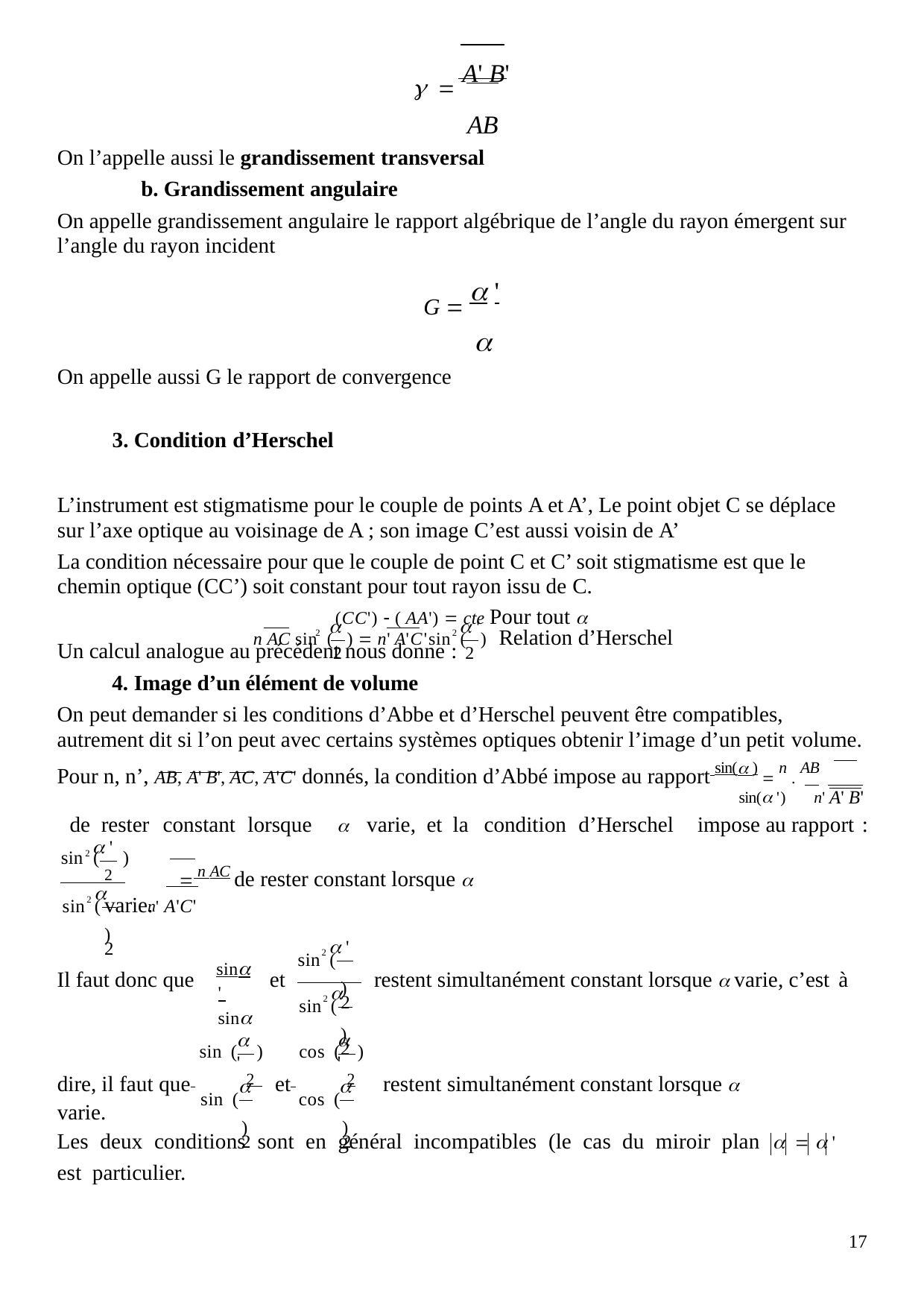

γ  = A' B'
AB
On l’appelle aussi le grandissement transversal
b. Grandissement angulaire
On appelle grandissement angulaire le rapport algébrique de l’angle du rayon émergent sur  l’angle du rayon incident
G = α '
α
On appelle aussi G le rapport de convergence

3. Condition d’Herschel

L’instrument est stigmatisme pour le couple de points A et A’, Le point objet C se déplace  sur l’axe optique au voisinage de A ; son image C’est aussi voisin de A’
La condition nécessaire pour que le couple de point C et C’ soit stigmatisme est que le  chemin optique (CC’) soit constant pour tout rayon issu de C.
(CC') − ( AA') = cte Pour tout α
Un calcul analogue au précédent nous donne :

2   α	2 α '
Relation d’Herschel
n AC sin  (	) = n' A'C'sin  (	)

2
4. Image d’un élément de volume
2

On peut demander si les conditions d’Abbe et d’Herschel peuvent être compatibles,  autrement dit si l’on peut avec certains systèmes optiques obtenir l’image d’un petit volume.
Pour n, n’, AB, A' B', AC, A'C' donnés, la condition d’Abbé impose au rapport sin(α ) = n . AB
sin(α ')	n' A' B'
de  rester  constant  lorsque	α	varie,  et  la  condition  d’Herschel	impose au rapport :

2 α '
sin  (	)
2	= n AC de rester constant lorsque α varie.

2 α

n' A'C'

sin  (		)  2

2 α '
sin  (		)  2
sinα '  sinα

Il faut donc que
et
restent simultanément constant lorsque α varie, c’est à
2 α

sin  (		)  2

α '
α '
sin  (	)	cos  (	)

dire, il faut que 	2    et 	2	restent simultanément constant lorsque α varie.
α
α
sin  (		)  2
cos  (		)  2

Les  deux  conditions  sont  en  général  incompatibles  (le  cas  du  miroir  plan	α  = α '	est  particulier.

17